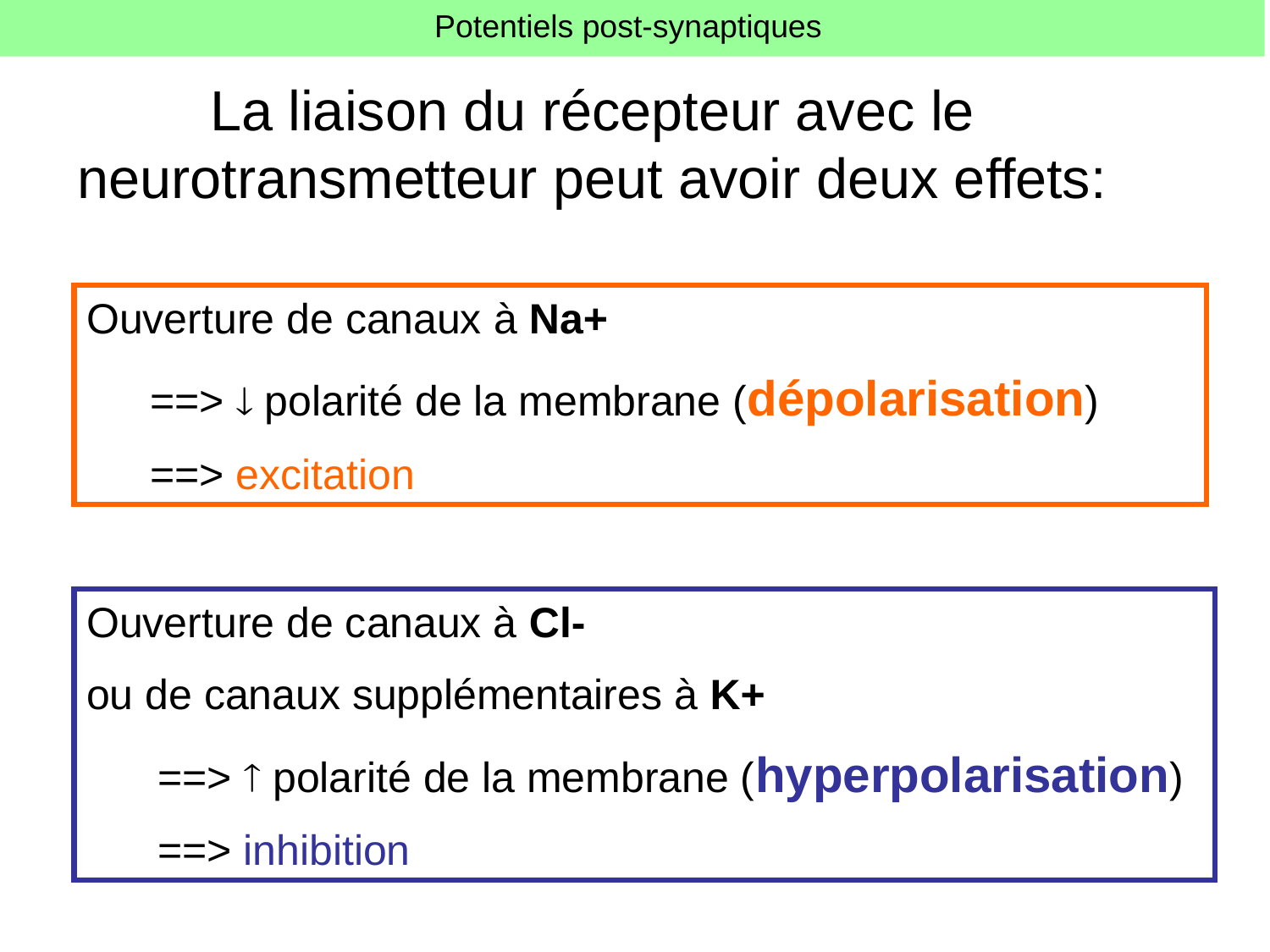

Potentiels post-synaptiques
La liaison du récepteur avec le neurotransmetteur peut avoir deux effets:
Ouverture de canaux à Na+
==> ↓ polarité de la membrane (dépolarisation)
==> excitation
Ouverture de canaux à Cl-
ou de canaux supplémentaires à K+
      ==> ↑ polarité de la membrane (hyperpolarisation)
      ==> inhibition